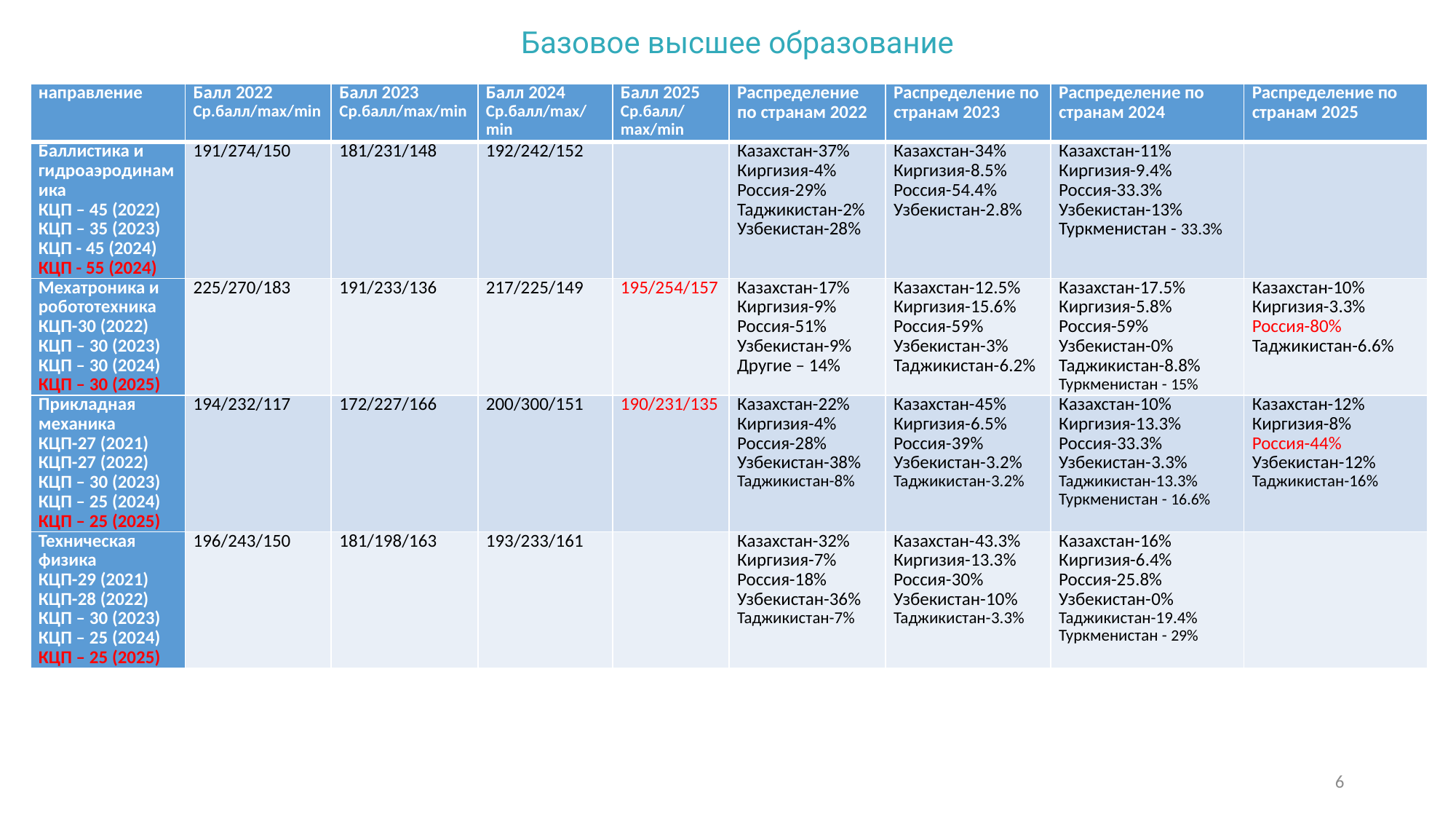

Базовое высшее образование
| направление | Балл 2022 Ср.балл/max/min | Балл 2023 Ср.балл/max/min | Балл 2024 Ср.балл/max/min | Балл 2025 Ср.балл/max/min | Распределение по странам 2022 | Распределение по странам 2023 | Распределение по странам 2024 | Распределение по странам 2025 |
| --- | --- | --- | --- | --- | --- | --- | --- | --- |
| Баллистика и гидроаэродинамика КЦП – 45 (2022) КЦП – 35 (2023) КЦП - 45 (2024) КЦП - 55 (2024) | 191/274/150 | 181/231/148 | 192/242/152 |  | Казахстан-37% Киргизия-4% Россия-29% Таджикистан-2% Узбекистан-28% | Казахстан-34% Киргизия-8.5% Россия-54.4% Узбекистан-2.8% | Казахстан-11% Киргизия-9.4% Россия-33.3% Узбекистан-13% Туркменистан - 33.3% |  |
| Мехатроника и робототехника КЦП-30 (2022) КЦП – 30 (2023) КЦП – 30 (2024) КЦП – 30 (2025) | 225/270/183 | 191/233/136 | 217/225/149 | 195/254/157 | Казахстан-17% Киргизия-9% Россия-51% Узбекистан-9% Другие – 14% | Казахстан-12.5% Киргизия-15.6% Россия-59% Узбекистан-3% Таджикистан-6.2% | Казахстан-17.5% Киргизия-5.8% Россия-59% Узбекистан-0% Таджикистан-8.8% Туркменистан - 15% | Казахстан-10% Киргизия-3.3% Россия-80% Таджикистан-6.6% |
| Прикладная механика КЦП-27 (2021) КЦП-27 (2022) КЦП – 30 (2023) КЦП – 25 (2024) КЦП – 25 (2025) | 194/232/117 | 172/227/166 | 200/300/151 | 190/231/135 | Казахстан-22% Киргизия-4% Россия-28% Узбекистан-38% Таджикистан-8% | Казахстан-45% Киргизия-6.5% Россия-39% Узбекистан-3.2% Таджикистан-3.2% | Казахстан-10% Киргизия-13.3% Россия-33.3% Узбекистан-3.3% Таджикистан-13.3% Туркменистан - 16.6% | Казахстан-12% Киргизия-8% Россия-44% Узбекистан-12% Таджикистан-16% |
| Техническая физика КЦП-29 (2021) КЦП-28 (2022) КЦП – 30 (2023) КЦП – 25 (2024) КЦП – 25 (2025) | 196/243/150 | 181/198/163 | 193/233/161 |  | Казахстан-32% Киргизия-7% Россия-18% Узбекистан-36% Таджикистан-7% | Казахстан-43.3% Киргизия-13.3% Россия-30% Узбекистан-10% Таджикистан-3.3% | Казахстан-16% Киргизия-6.4% Россия-25.8% Узбекистан-0% Таджикистан-19.4% Туркменистан - 29% |  |
6